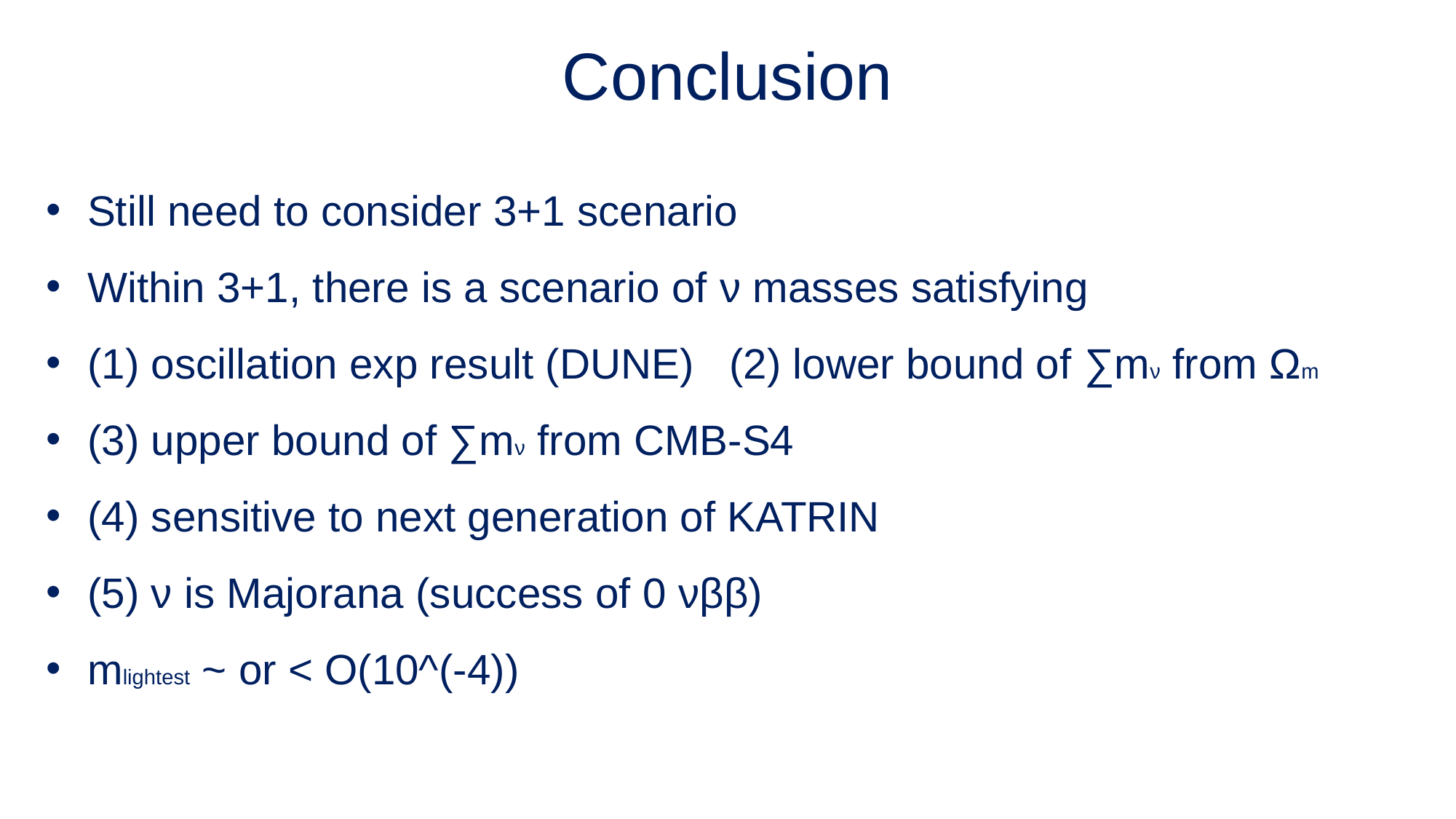

# Conclusion
Still need to consider 3+1 scenario
Within 3+1, there is a scenario of ν masses satisfying
(1) oscillation exp result (DUNE)   (2) lower bound of ∑mν  from Ωm
(3) upper bound of ∑mν from CMB-S4
(4) sensitive to next generation of KATRIN
(5) ν is Majorana (success of 0 νββ)
mlightest ~ or < O(10^(-4))